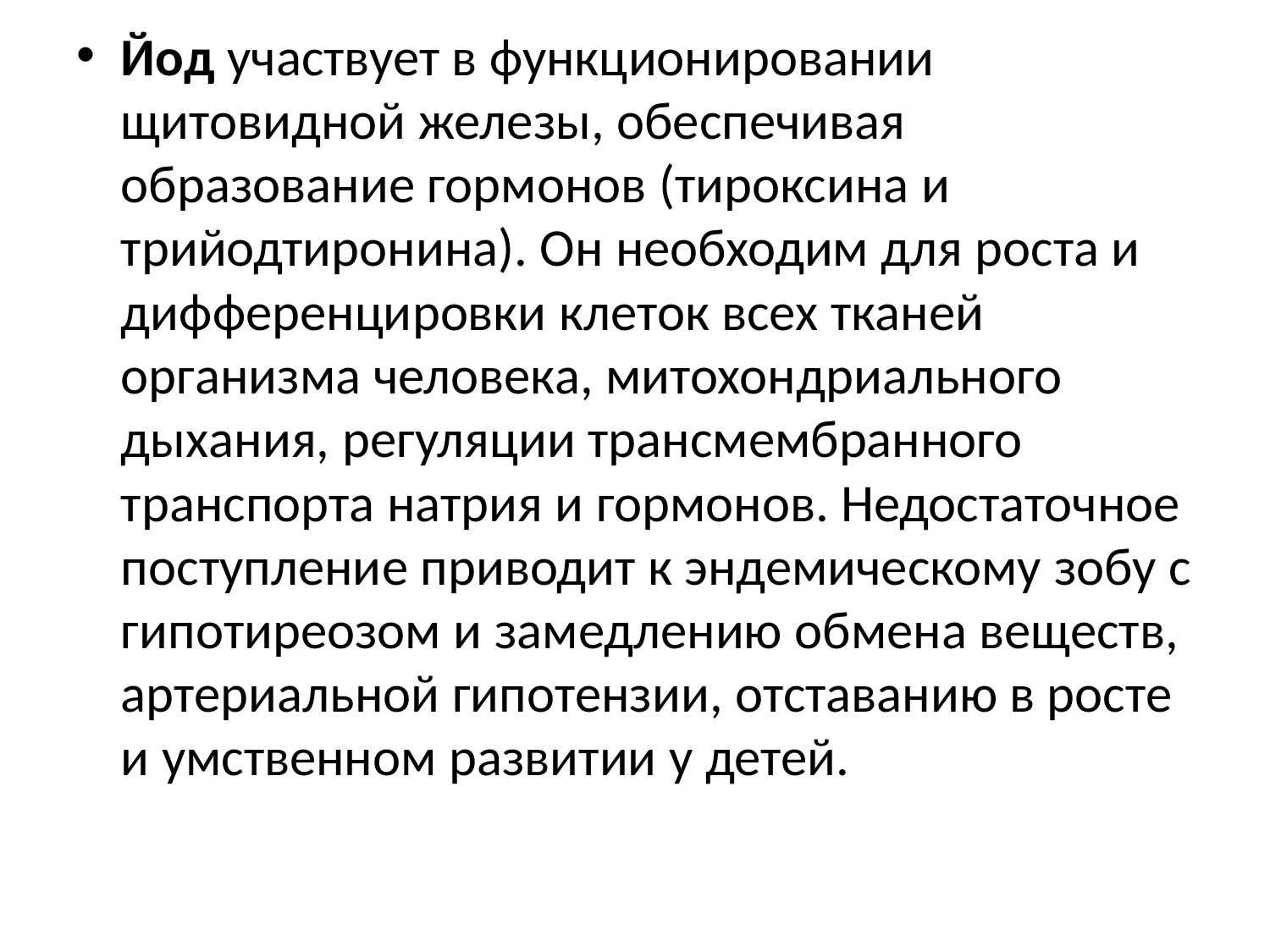

Йод участвует в функционировании щитовидной железы, обеспечивая образование гормонов (тироксина и трийодтиронина). Он необходим для роста и дифференцировки клеток всех тканей организма человека, митохондриального дыхания, регуляции трансмембранного транспорта натрия и гормонов. Недостаточное поступление приводит к эндемическому зобу с гипотиреозом и замедлению обмена веществ, артериальной гипотензии, отставанию в росте и умственном развитии у детей.